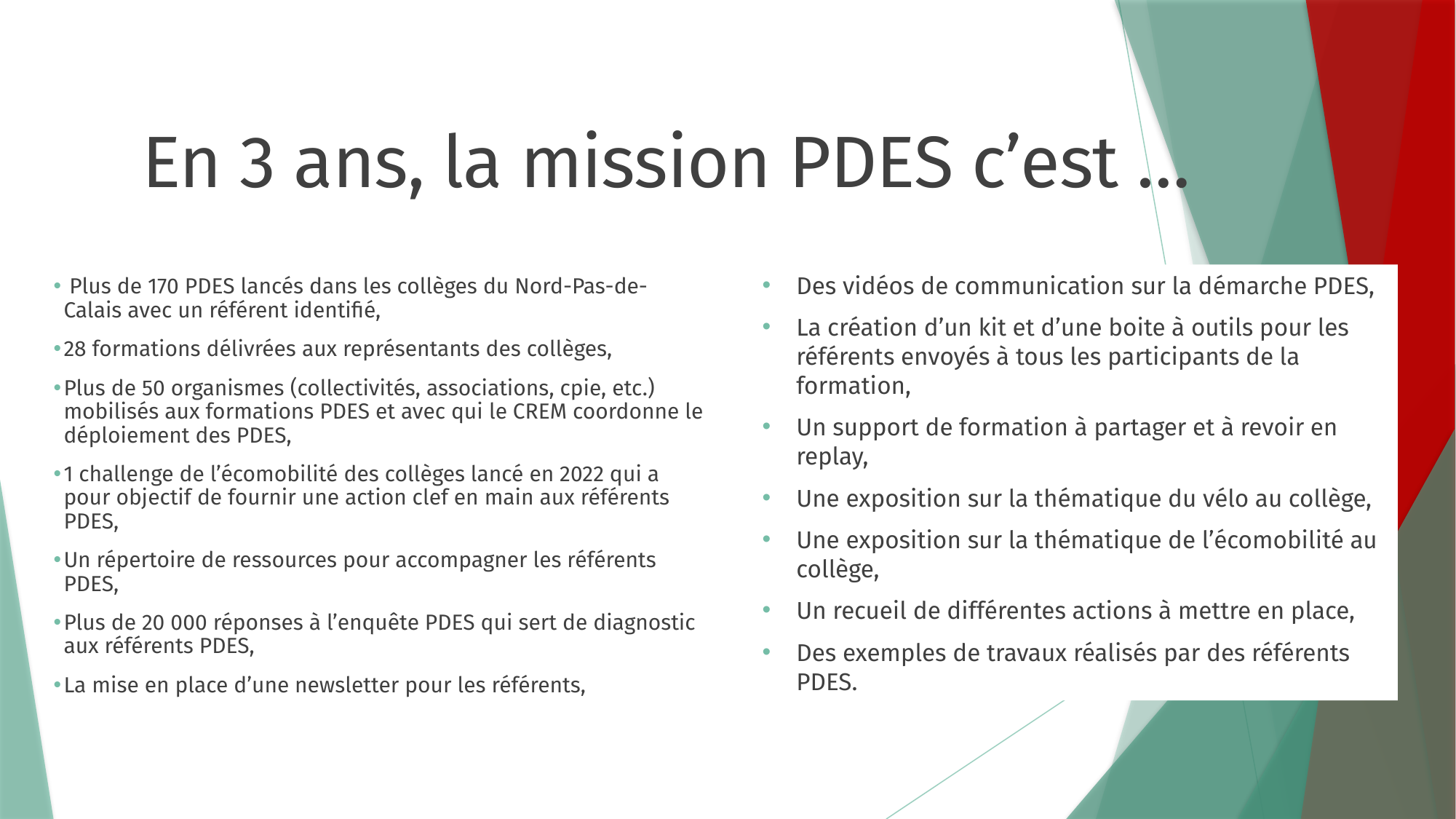

En 3 ans, la mission PDES c’est …

 Plus de 170 PDES lancés dans les collèges du Nord-Pas-de-Calais avec un référent identifié,
28 formations délivrées aux représentants des collèges,
Plus de 50 organismes (collectivités, associations, cpie, etc.) mobilisés aux formations PDES et avec qui le CREM coordonne le déploiement des PDES,
1 challenge de l’écomobilité des collèges lancé en 2022 qui a pour objectif de fournir une action clef en main aux référents PDES,
Un répertoire de ressources pour accompagner les référents PDES,
Plus de 20 000 réponses à l’enquête PDES qui sert de diagnostic aux référents PDES,
La mise en place d’une newsletter pour les référents,

Des vidéos de communication sur la démarche PDES,

La création d’un kit et d’une boite à outils pour les référents envoyés à tous les participants de la formation,

Un support de formation à partager et à revoir en replay,

Une exposition sur la thématique du vélo au collège,

Une exposition sur la thématique de l’écomobilité au collège,

Un recueil de différentes actions à mettre en place,

Des exemples de travaux réalisés par des référents PDES.